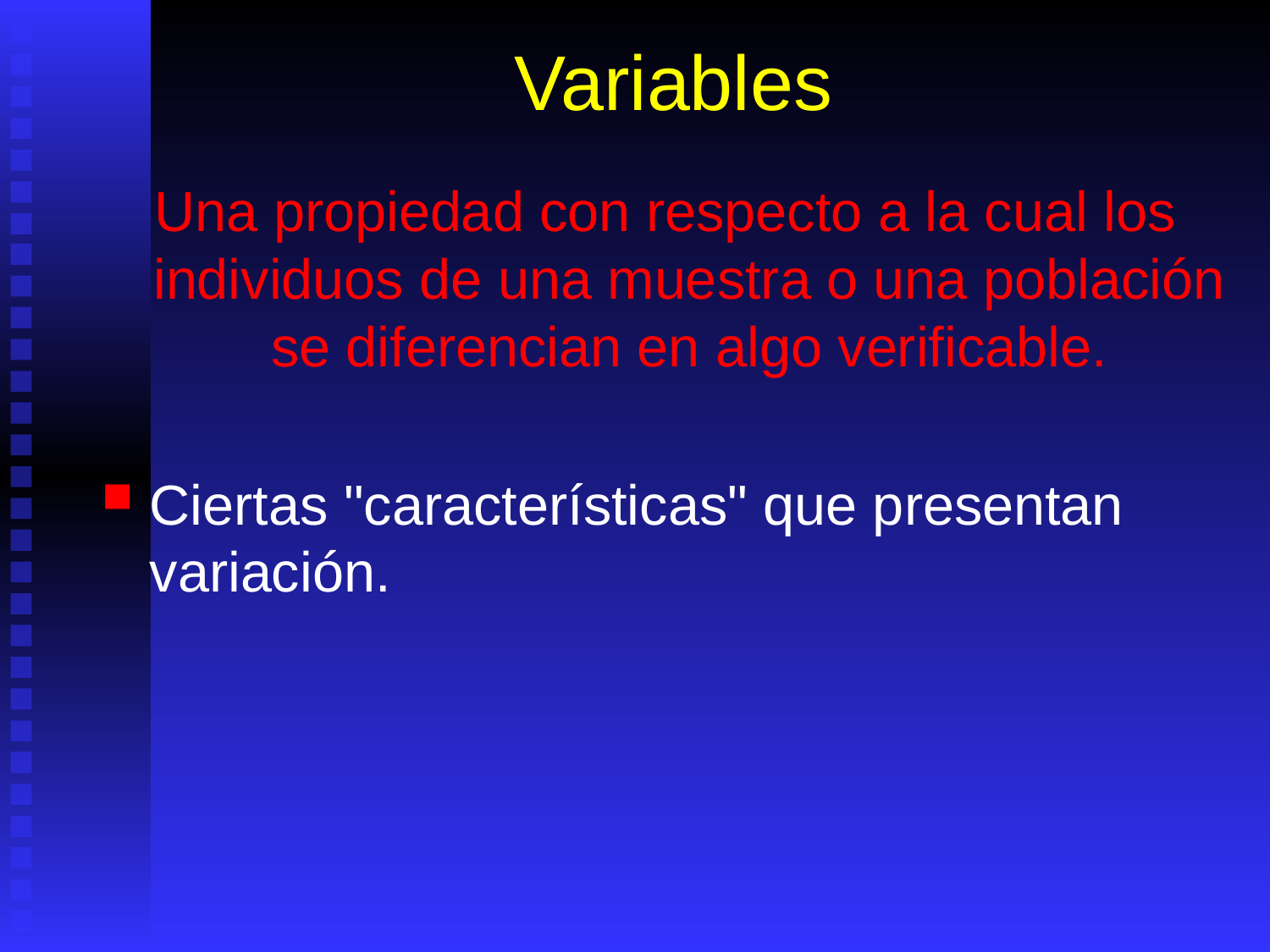

# Variables
Una propiedad con respecto a la cual los individuos de una muestra o una población se diferencian en algo verificable.

Ciertas "características" que presentan variación.